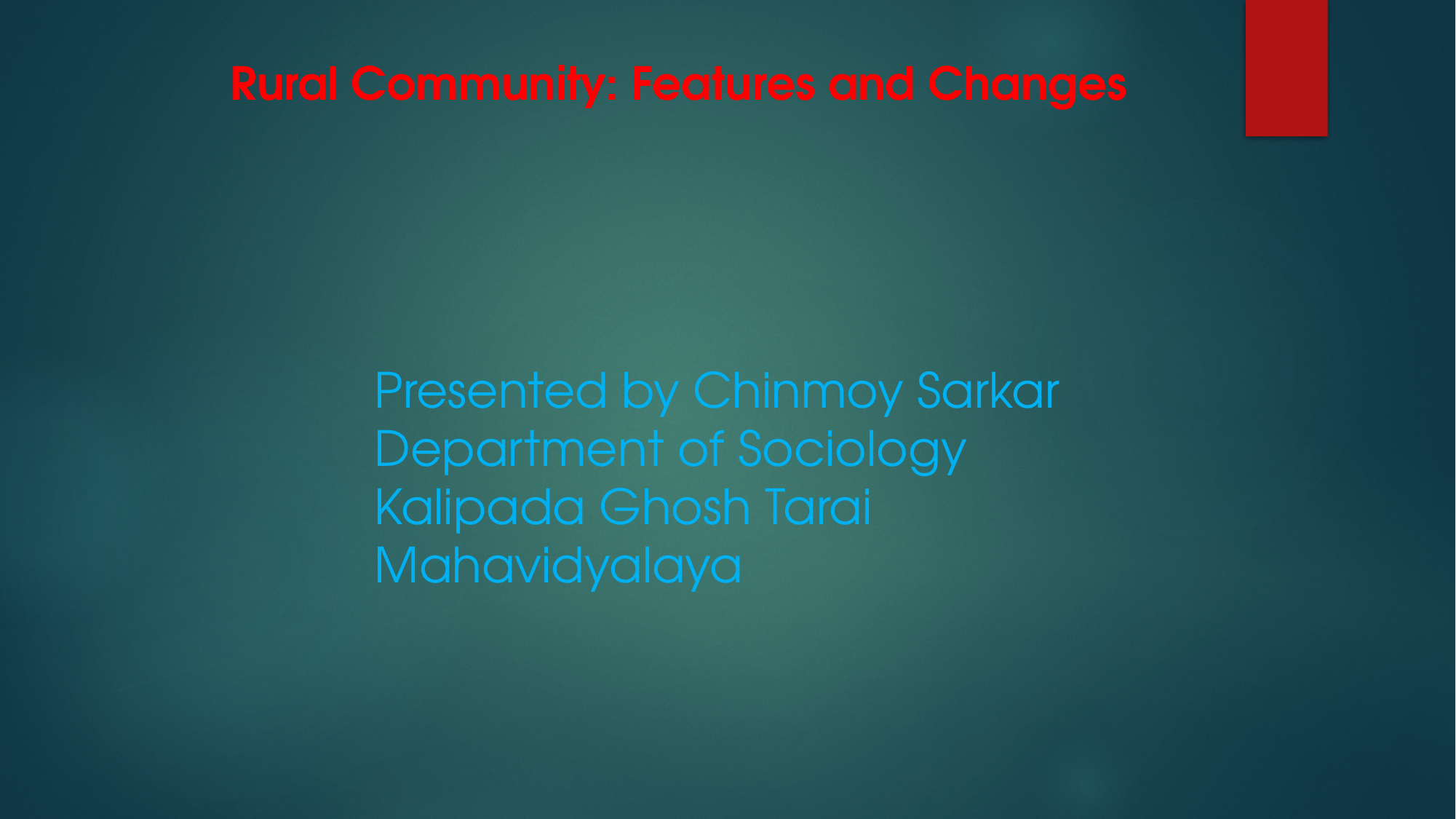

Rural Community: Features and Changes
Presented by Chinmoy Sarkar
Department of Sociology
Kalipada Ghosh Tarai Mahavidyalaya